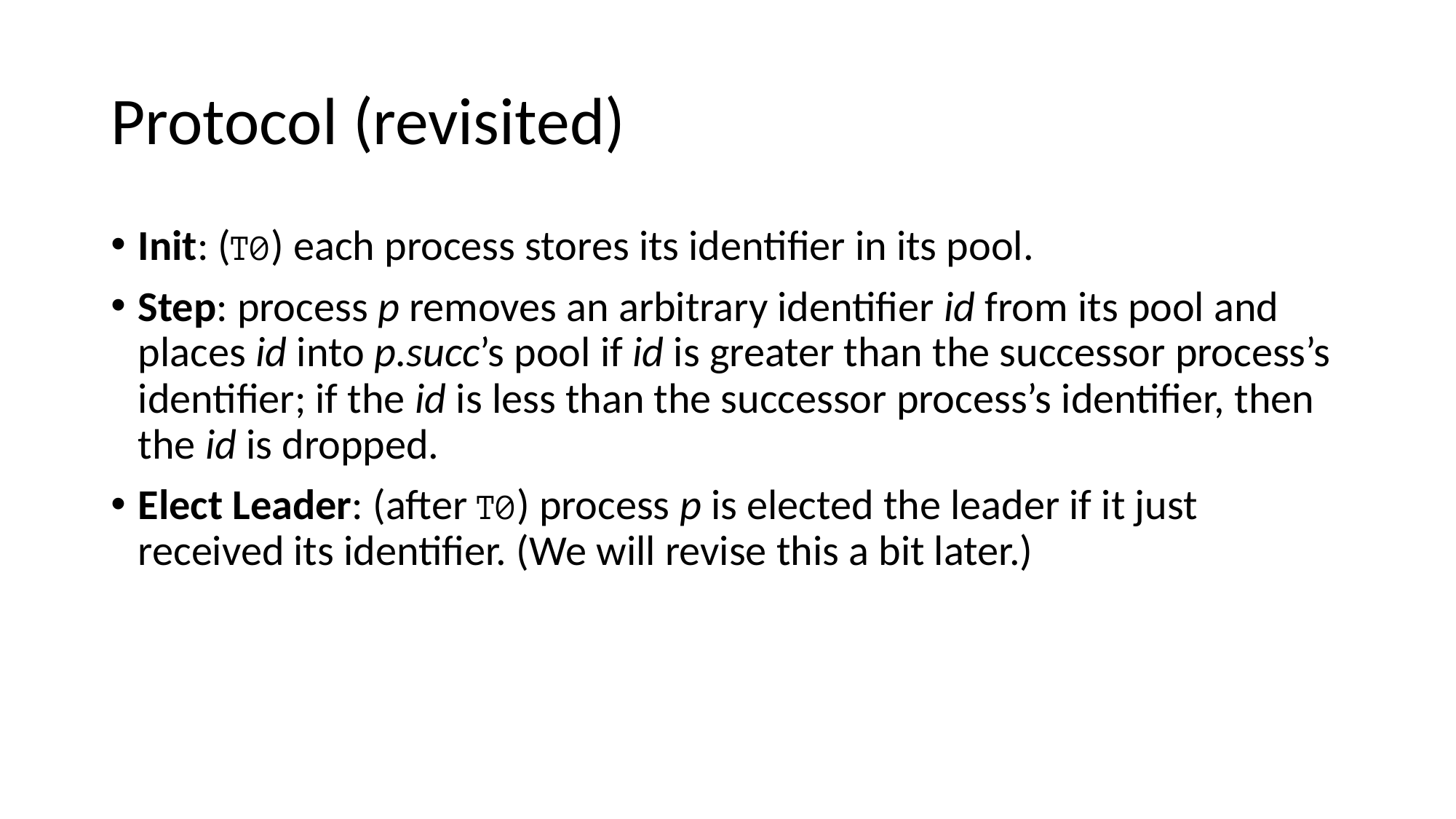

# Protocol (revisited)
Init: (T0) each process stores its identifier in its pool.
Step: process p removes an arbitrary identifier id from its pool and places id into p.succ’s pool if id is greater than the successor process’s identifier; if the id is less than the successor process’s identifier, then the id is dropped.
Elect Leader: (after T0) process p is elected the leader if it just received its identifier. (We will revise this a bit later.)